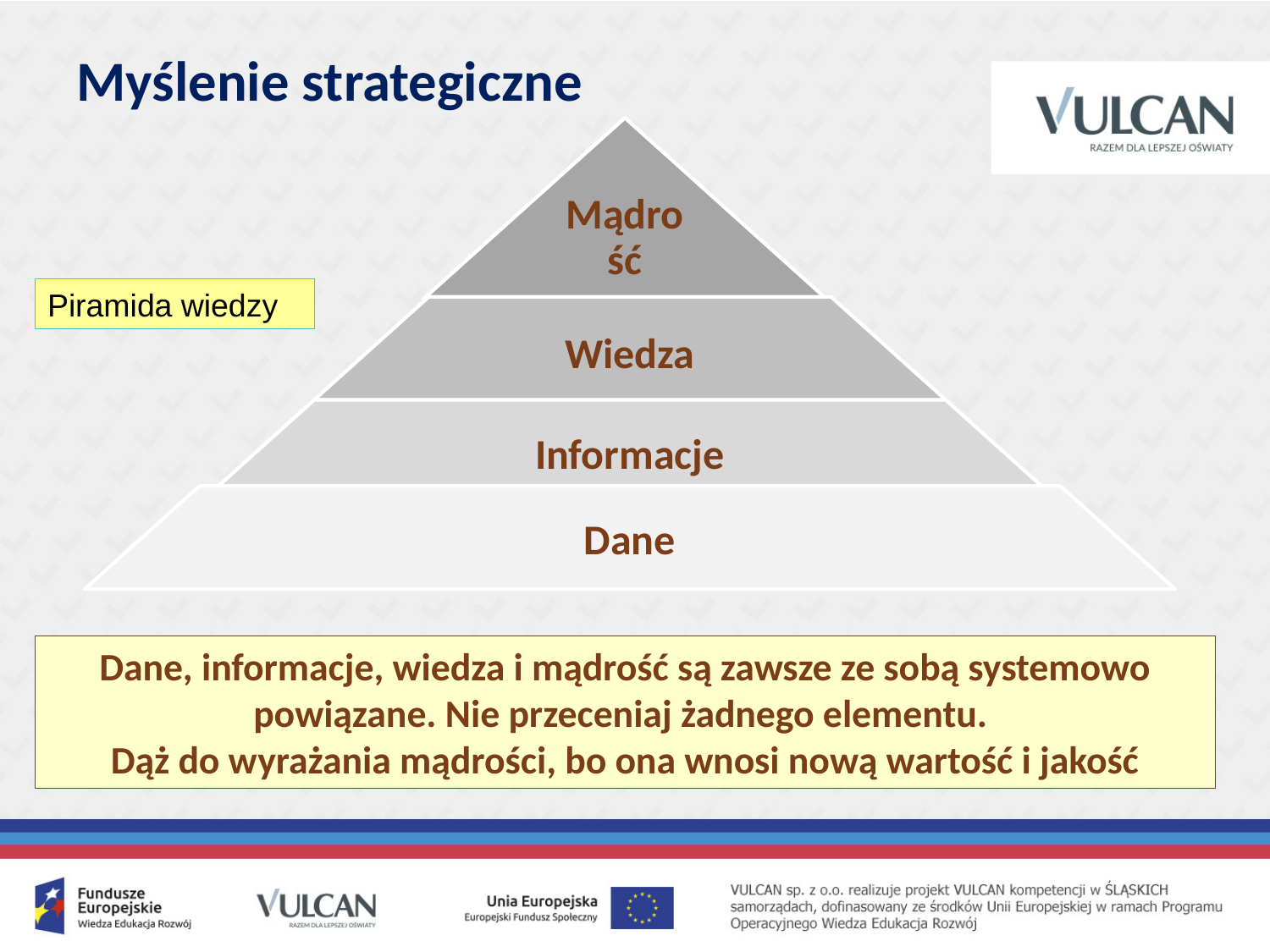

# Myślenie strategiczne
Mądrość
Wiedza
Informacje
Dane
Piramida wiedzy
Dane, informacje, wiedza i mądrość są zawsze ze sobą systemowo powiązane. Nie przeceniaj żadnego elementu.
Dąż do wyrażania mądrości, bo ona wnosi nową wartość i jakość